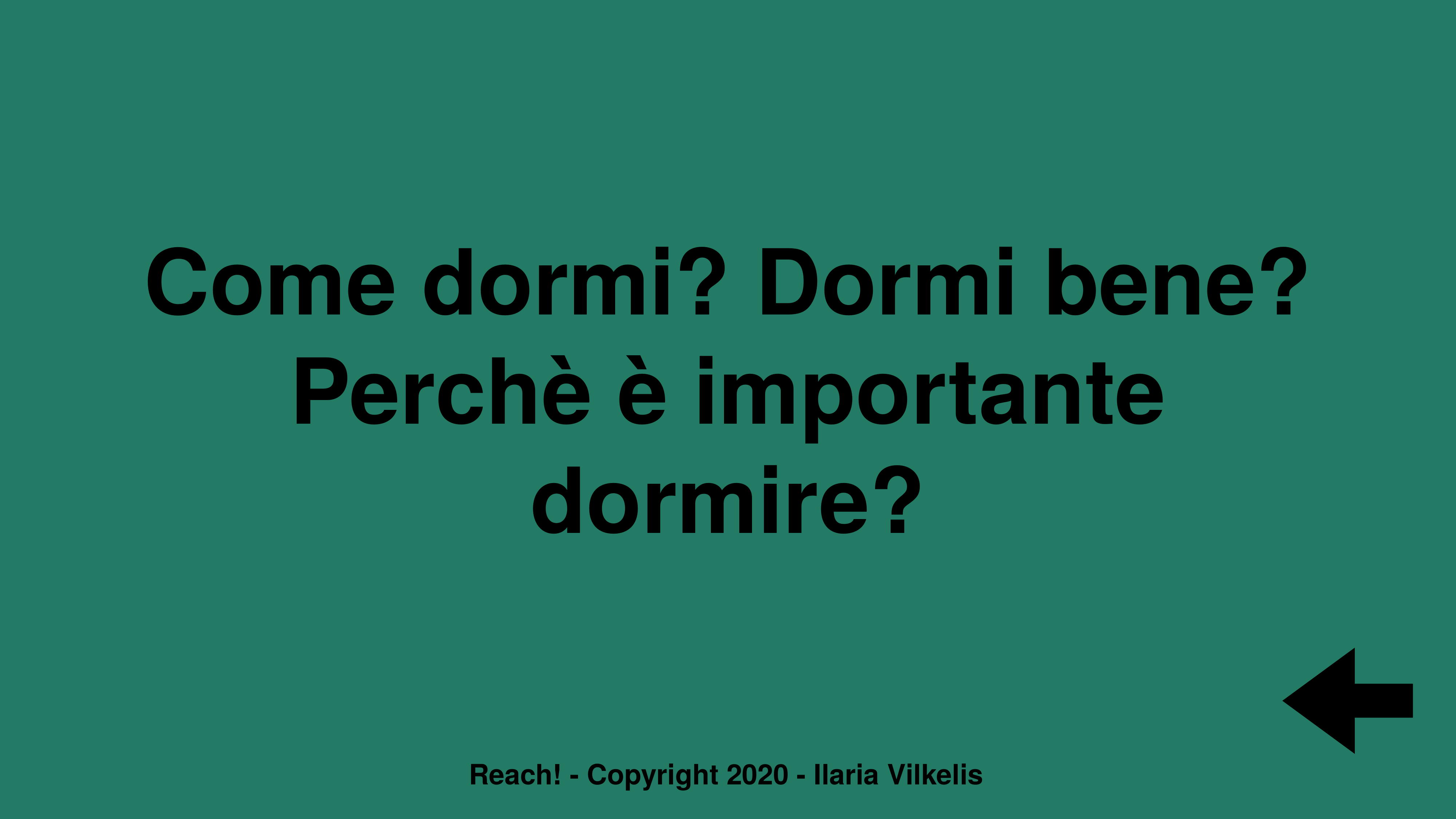

Come dormi? Dormi bene? Perchè è importante dormire?